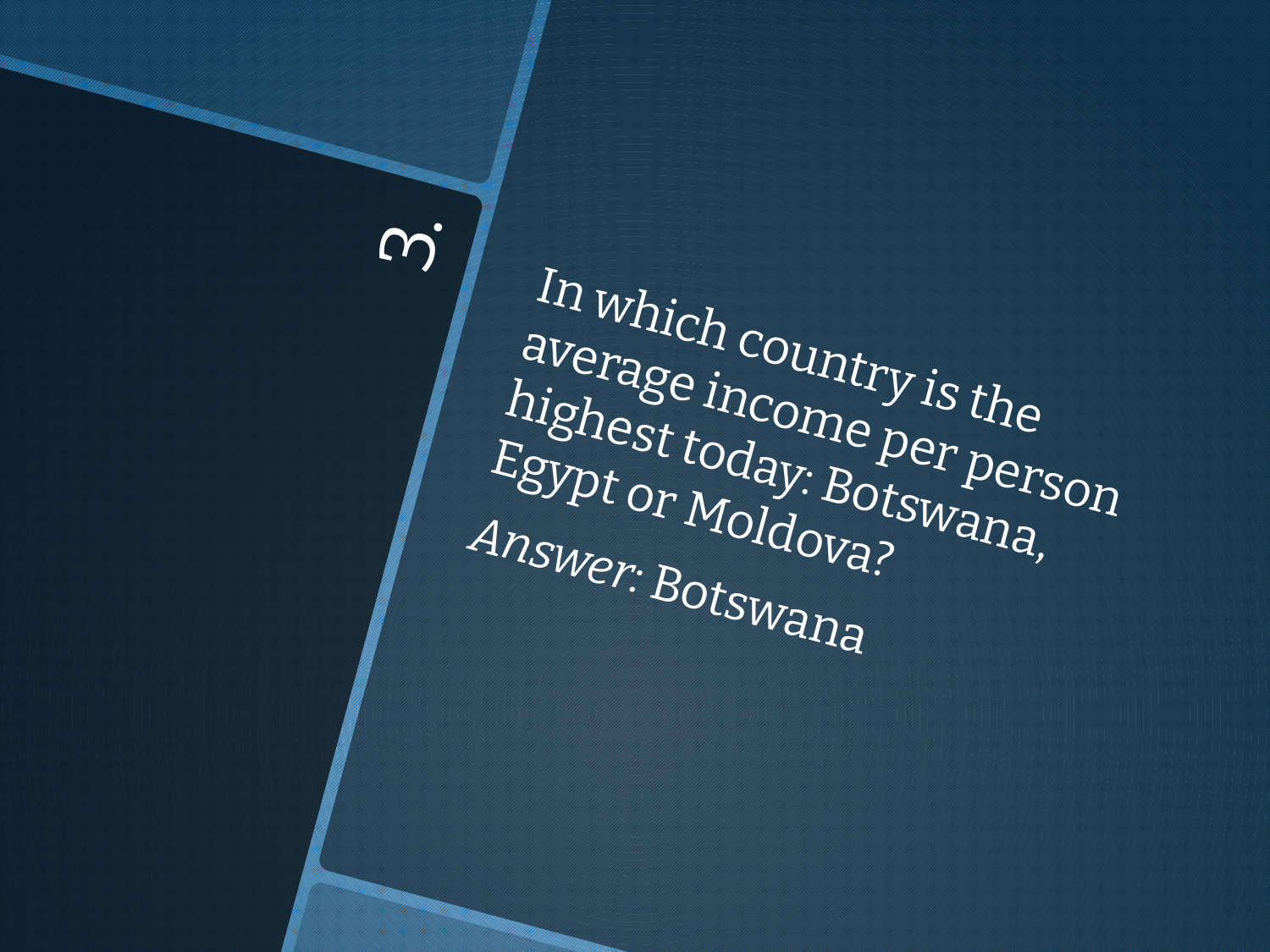

In which country is the average income per person highest today: Botswana, Egypt or Moldova?
Answer: Botswana
# 3.